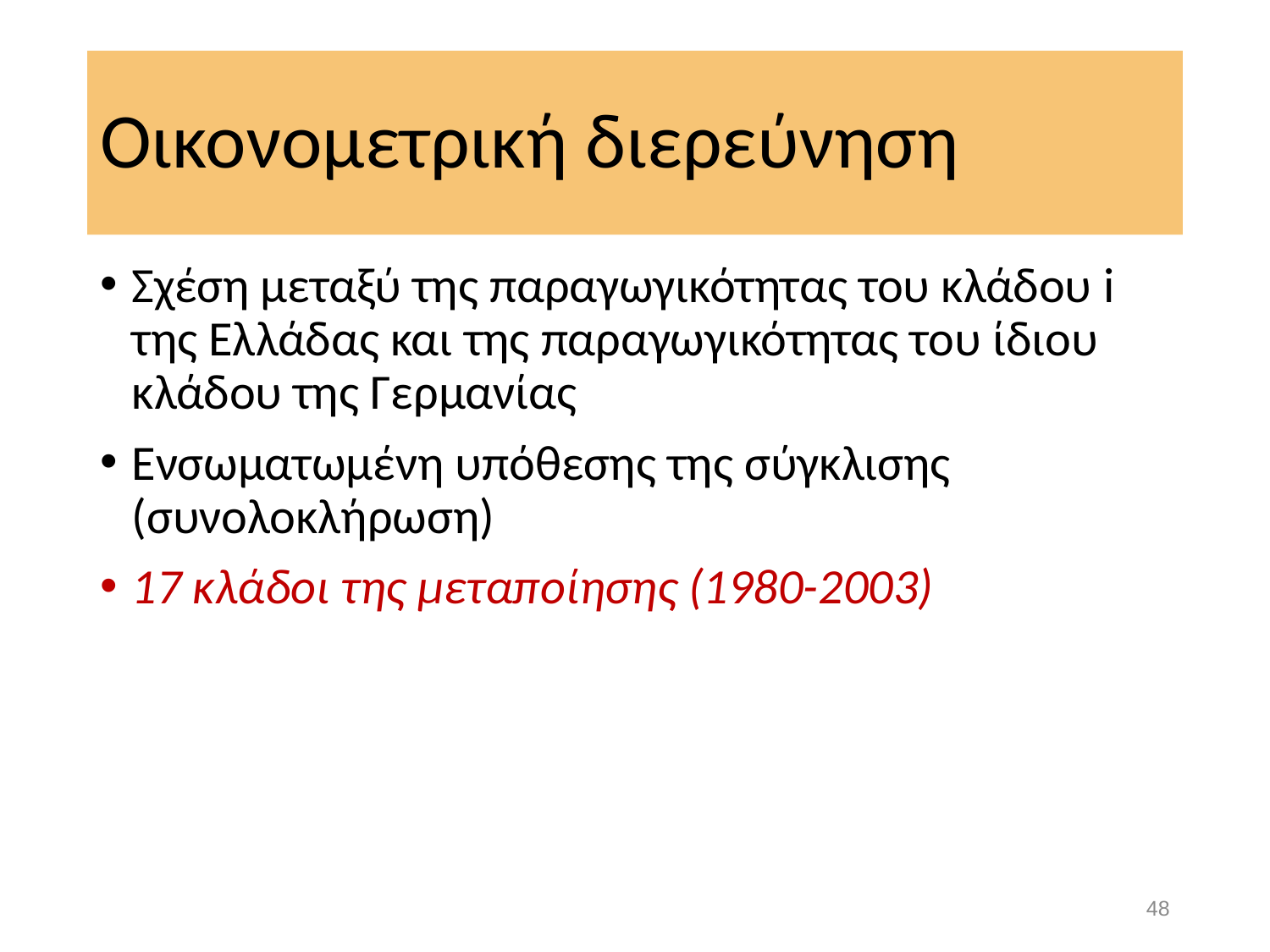

# Οικονομετρική διερεύνηση
Σχέση μεταξύ της παραγωγικότητας του κλάδου i της Ελλάδας και της παραγωγικότητας του ίδιου κλάδου της Γερμανίας
Ενσωματωμένη υπόθεσης της σύγκλισης (συνολοκλήρωση)
17 κλάδοι της μεταποίησης (1980-2003)

48